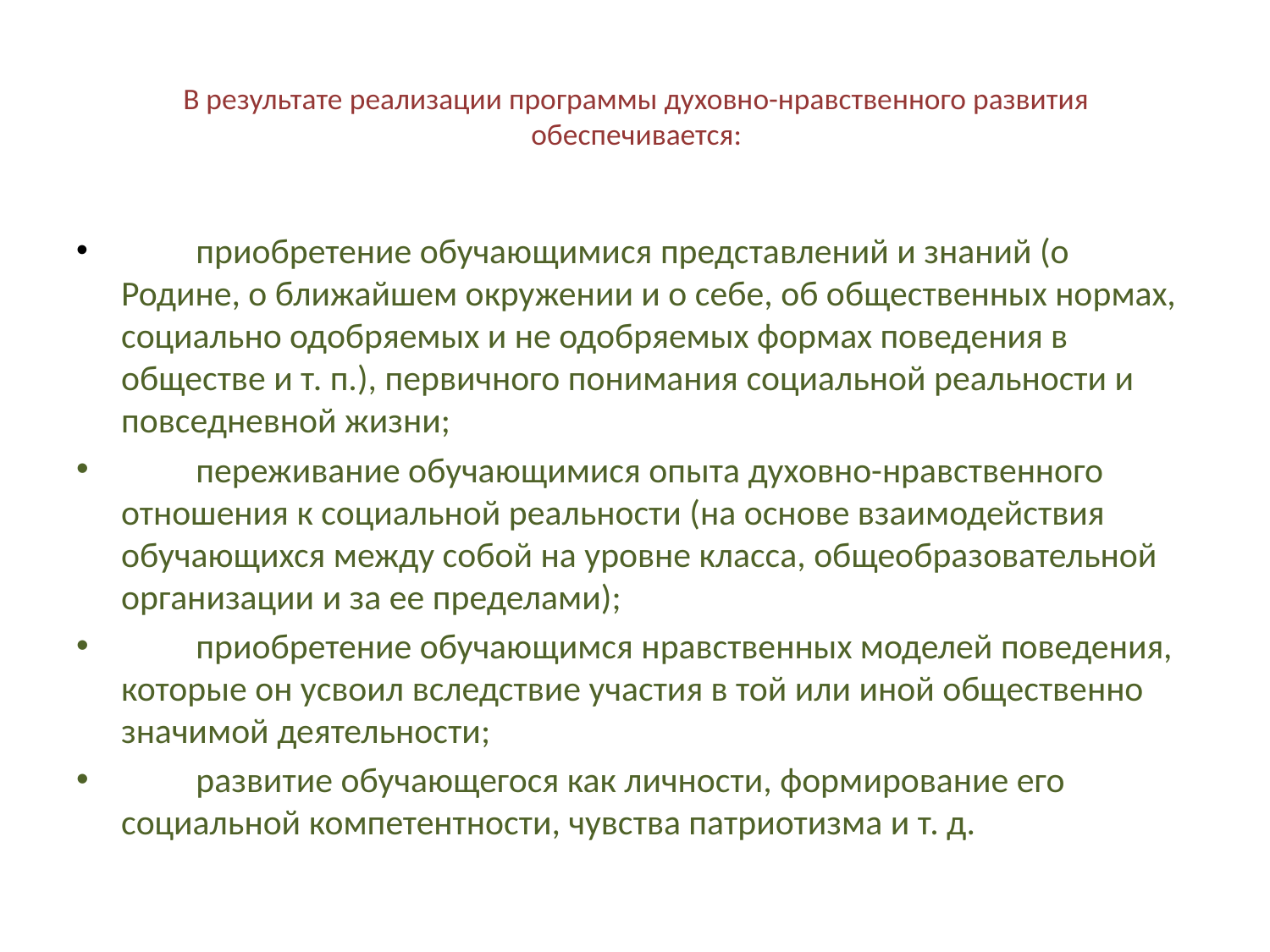

# В результате реализации программы духовно-нравственного развития обеспечивается:
	приобретение обучающимися представлений и знаний (о Родине, о ближайшем окружении и о себе, об общественных нормах, социально одобряемых и не одобряемых формах поведения в обществе и т. п.), первичного понимания социальной реальности и повседневной жизни;
	переживание обучающимися опыта духовно-нравственного отношения к социальной реальности (на основе взаимодействия обучающихся между собой на уровне класса, общеобразовательной организации и за ее пределами);
	приобретение обучающимся нравственных моделей поведения, которые он усвоил вследствие участия в той или иной общественно значимой деятельности;
	развитие обучающегося как личности, формирование его социальной компетентности, чувства патриотизма и т. д.